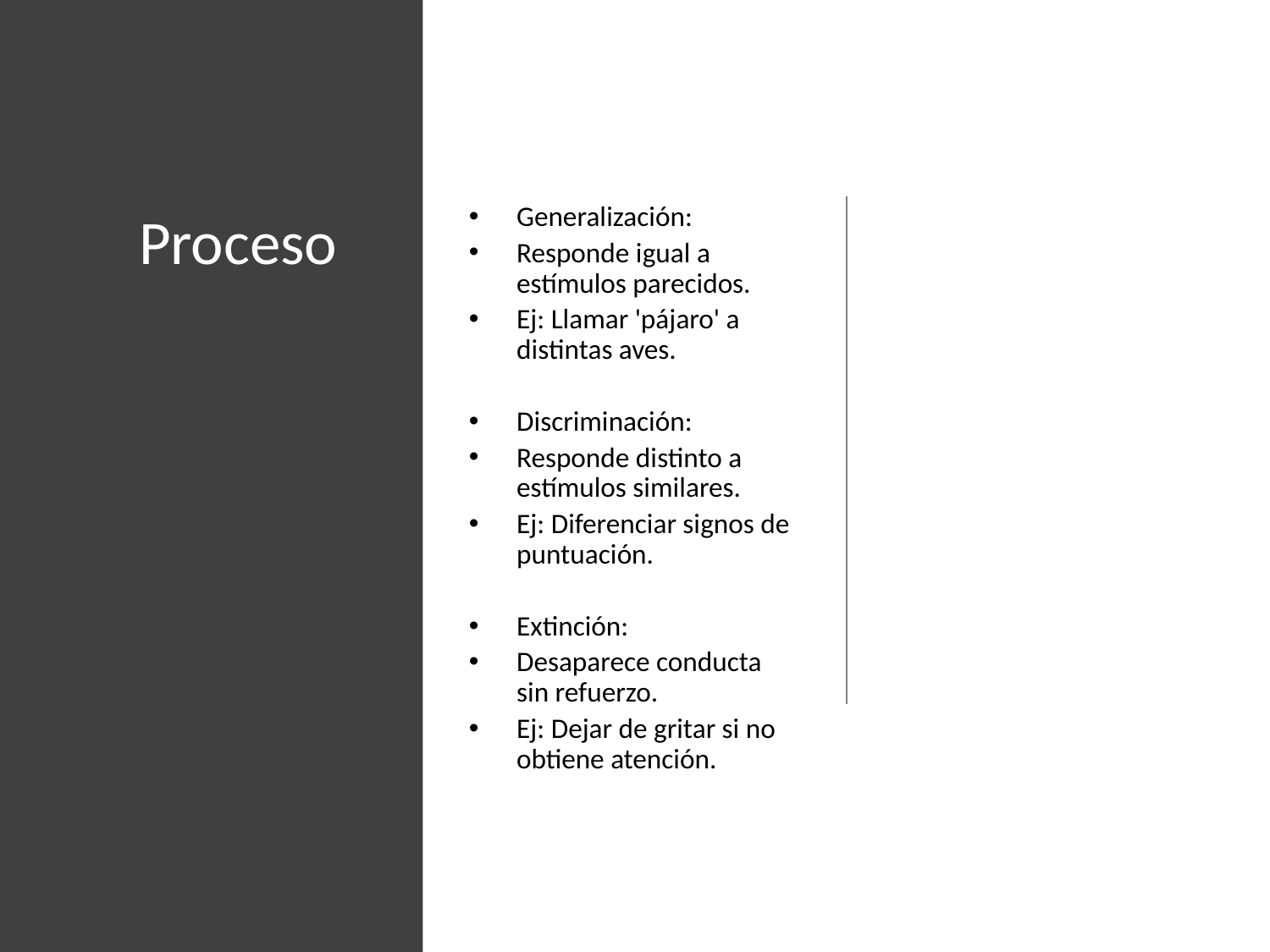

# Proceso
Generalización:
Responde igual a estímulos parecidos.
Ej: Llamar 'pájaro' a distintas aves.

Discriminación:
Responde distinto a estímulos similares.
Ej: Diferenciar signos de puntuación.

Extinción:
Desaparece conducta sin refuerzo.
Ej: Dejar de gritar si no obtiene atención.